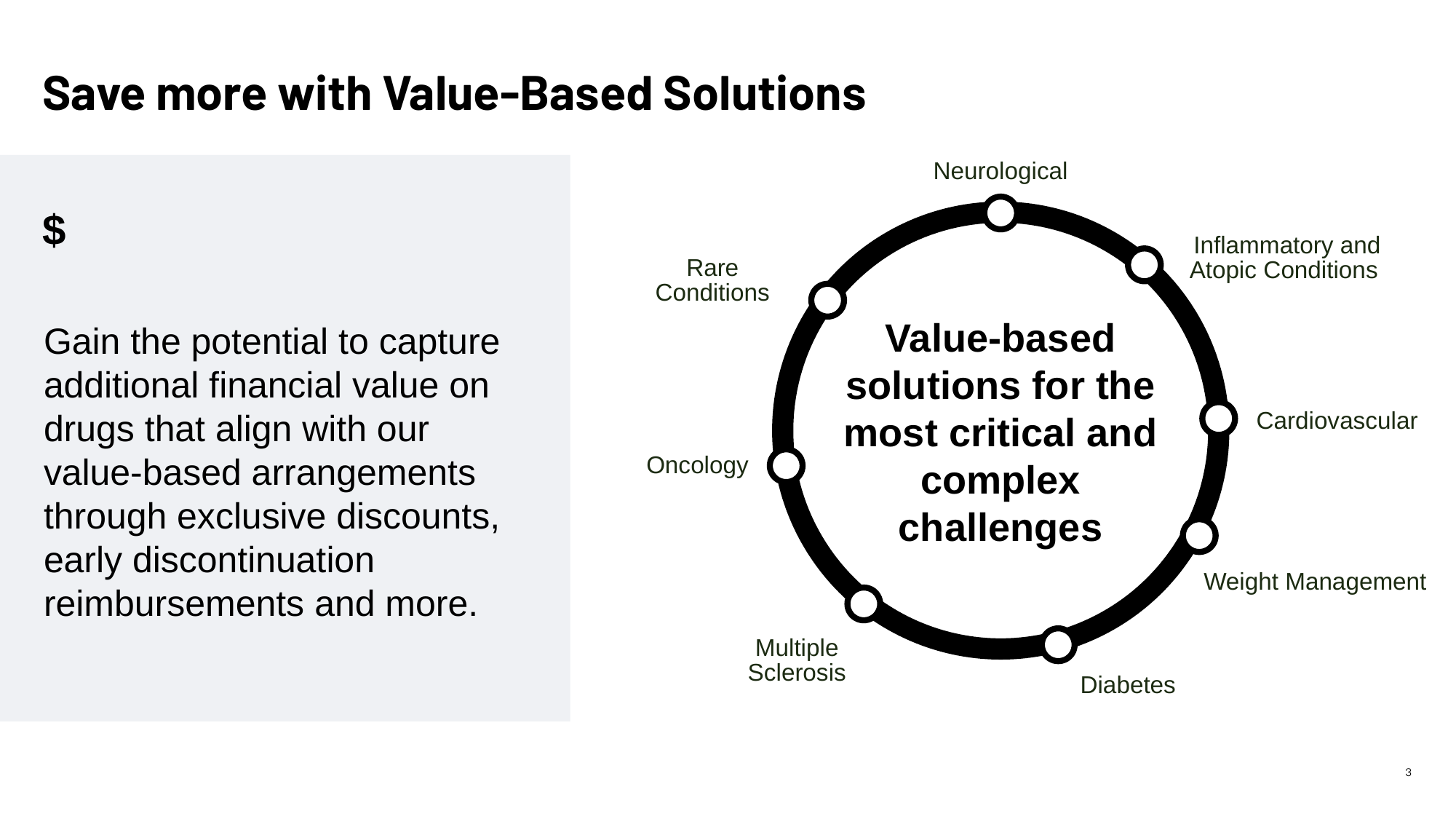

# Save more with Value-Based Solutions

Neurological

$

Inflammatory and Atopic Conditions

Rare Conditions

Gain the potential to capture additional financial value on drugs that align with our value-based arrangements through exclusive discounts, early discontinuation reimbursements and more.

Value-based solutions for the most critical and complex challenges

Cardiovascular

Oncology

Weight Management

Multiple Sclerosis
Diabetes
3